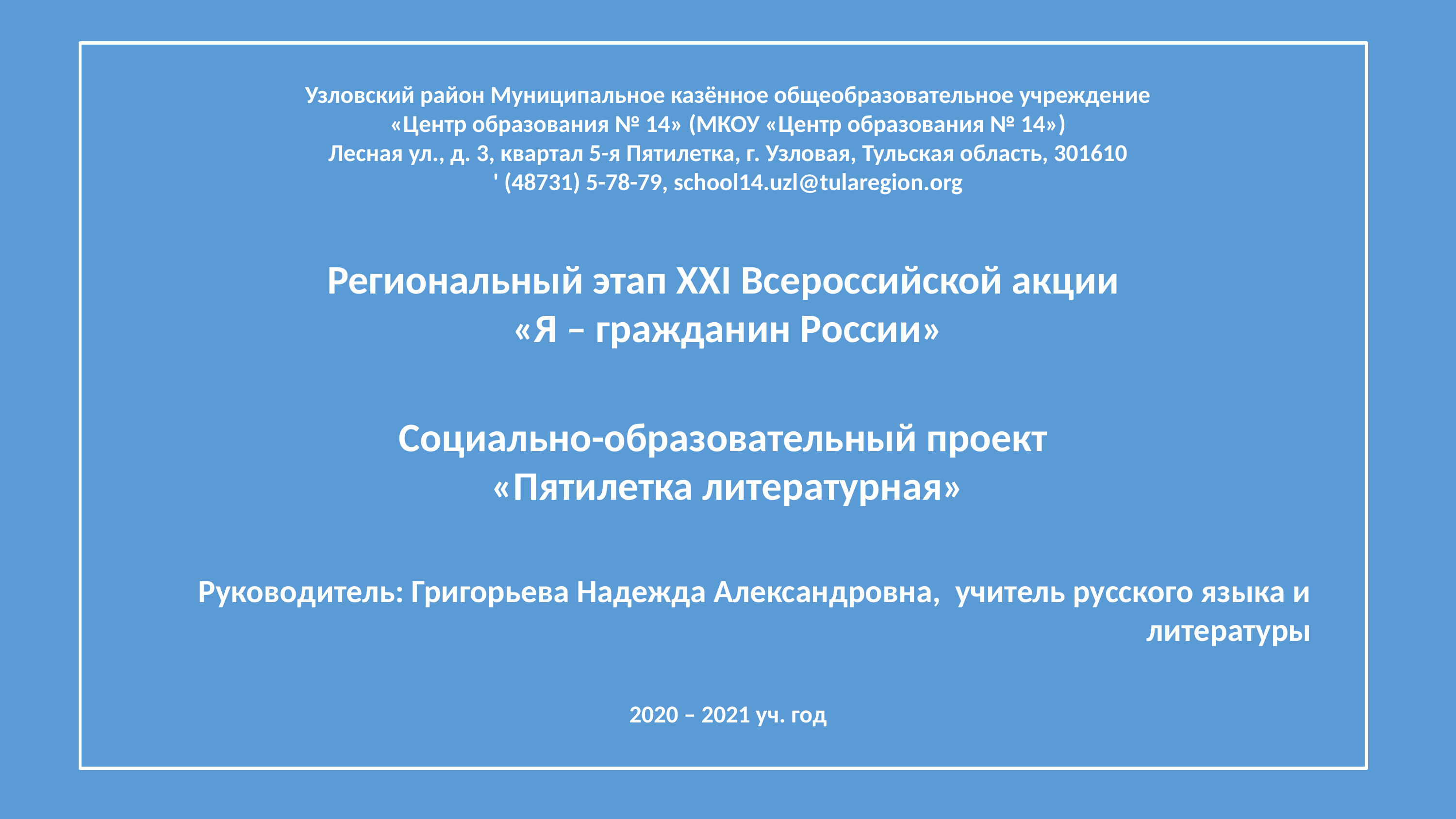

Узловский район Муниципальное казённое общеобразовательное учреждение
«Центр образования № 14» (МКОУ «Центр образования № 14»)
Лесная ул., д. 3, квартал 5-я Пятилетка, г. Узловая, Тульская область, 301610
' (48731) 5-78-79, school14.uzl@tularegion.org

Региональный этап XXI Всероссийской акции
«Я – гражданин России»

Социально-образовательный проект
«Пятилетка литературная»

Руководитель: Григорьева Надежда Александровна,  учитель русского языка и литературы

2020 – 2021 уч. год